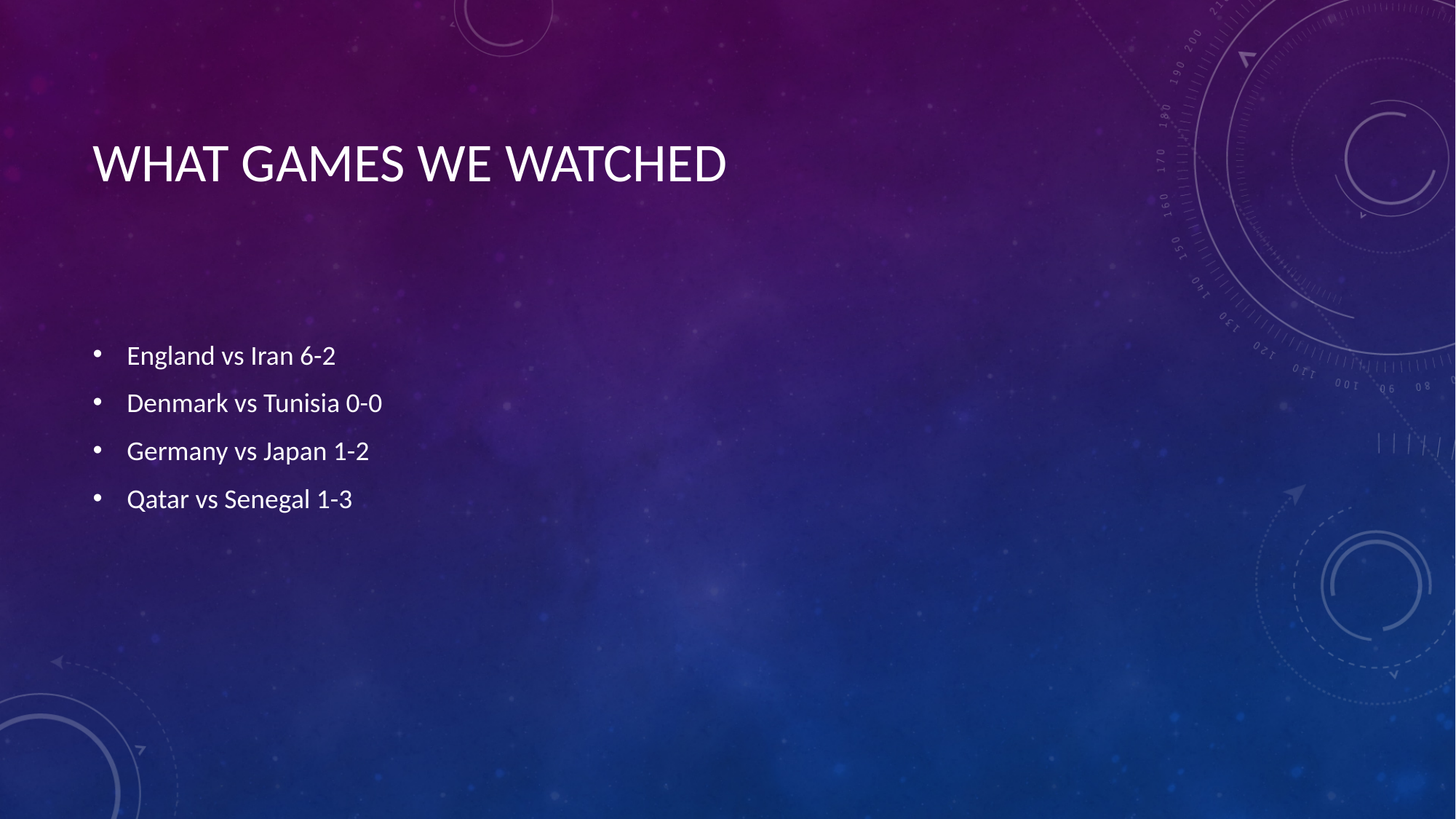

# What Games we watched
England vs Iran 6-2
Denmark vs Tunisia 0-0
Germany vs Japan 1-2
Qatar vs Senegal 1-3